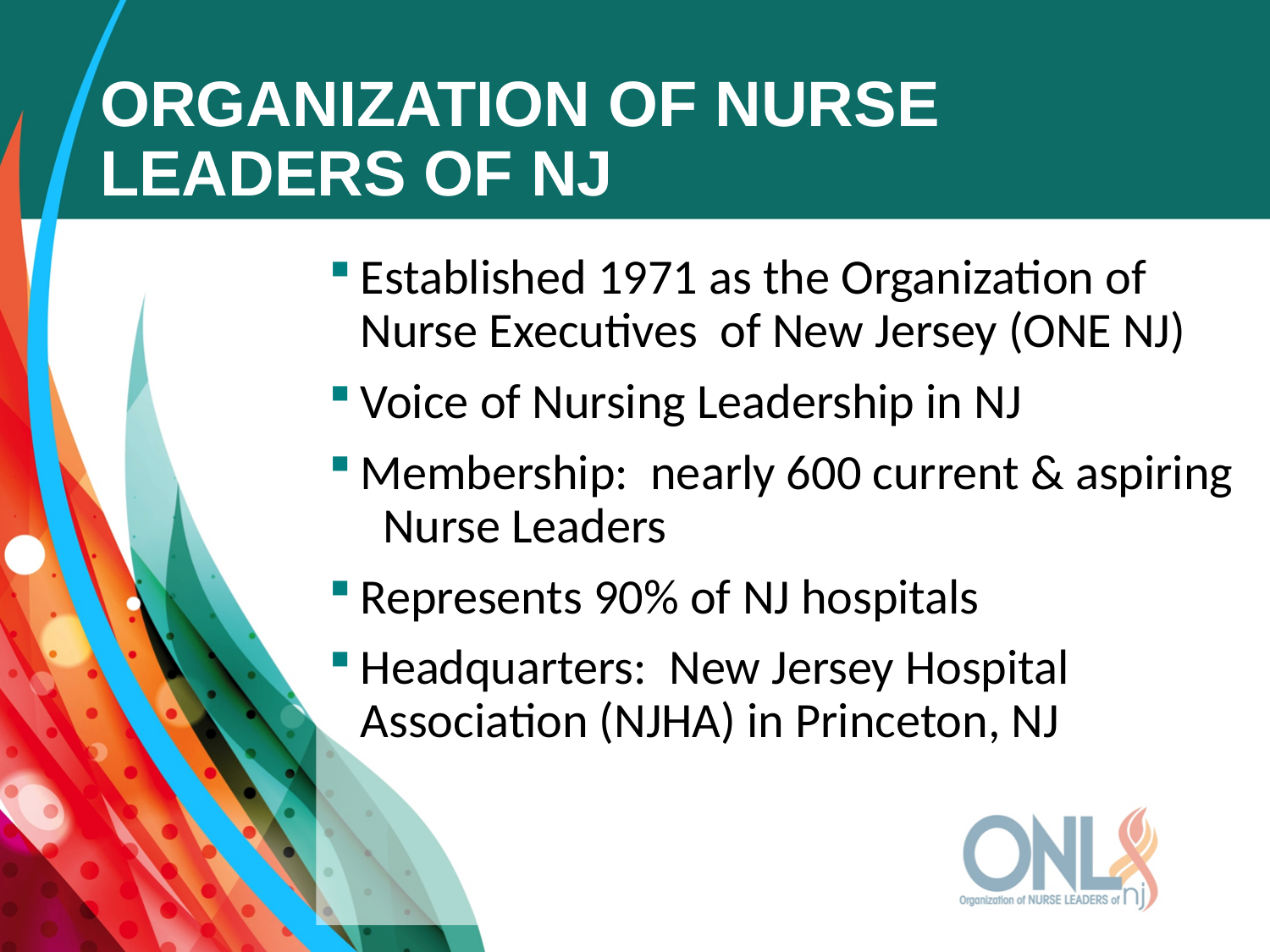

# Organization of Nurse Leaders of NJ
Established 1971 as the Organization of Nurse Executives  of New Jersey (ONE NJ)
Voice of Nursing Leadership in NJ
Membership:  nearly 600 current & aspiring   Nurse Leaders
Represents 90% of NJ hospitals
Headquarters:  New Jersey Hospital Association (NJHA) in Princeton, NJ